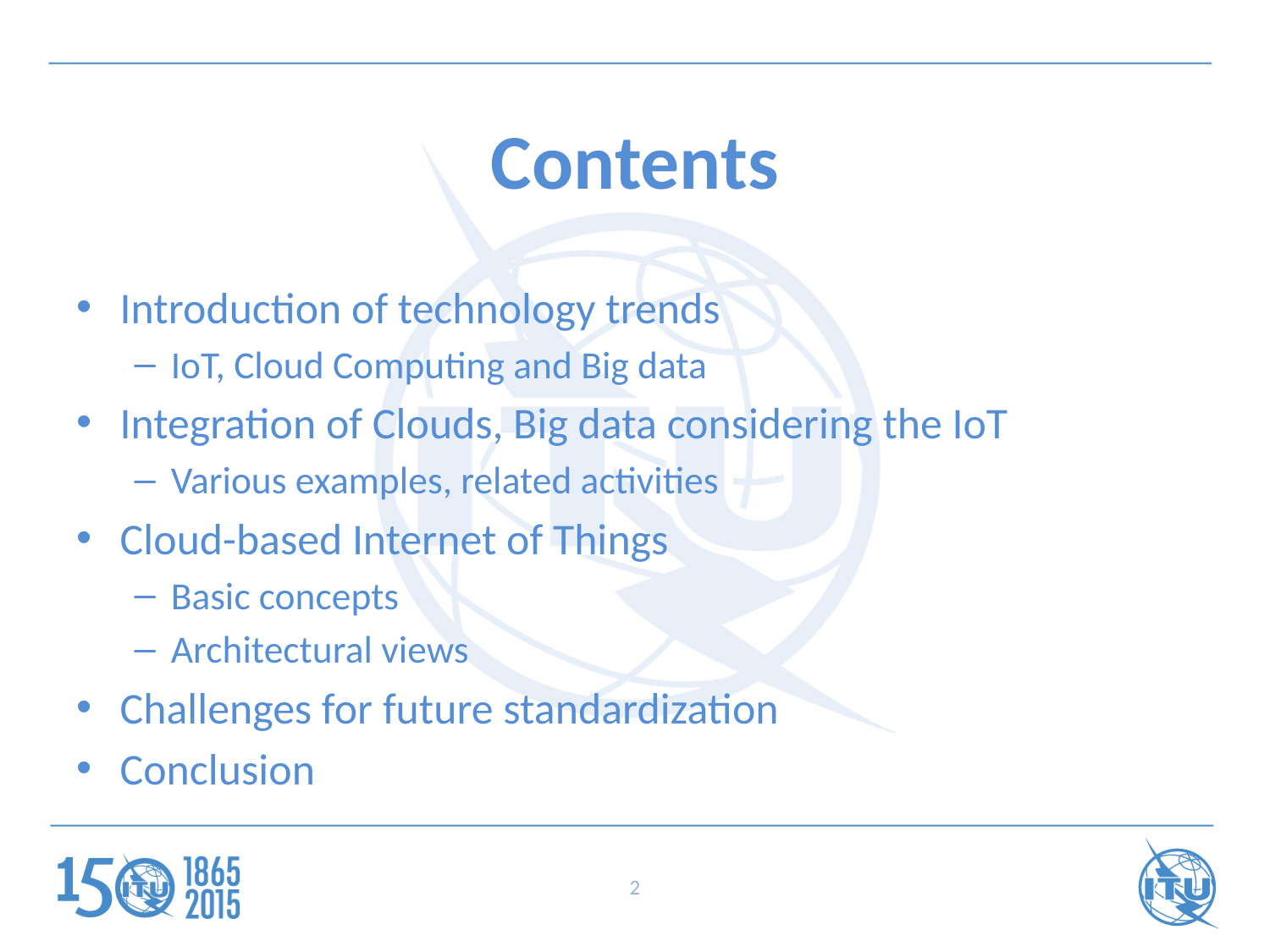

# Contents
Introduction of technology trends
IoT, Cloud Computing and Big data
Integration of Clouds, Big data considering the IoT
Various examples, related activities
Cloud-based Internet of Things
Basic concepts
Architectural views
Challenges for future standardization
Conclusion